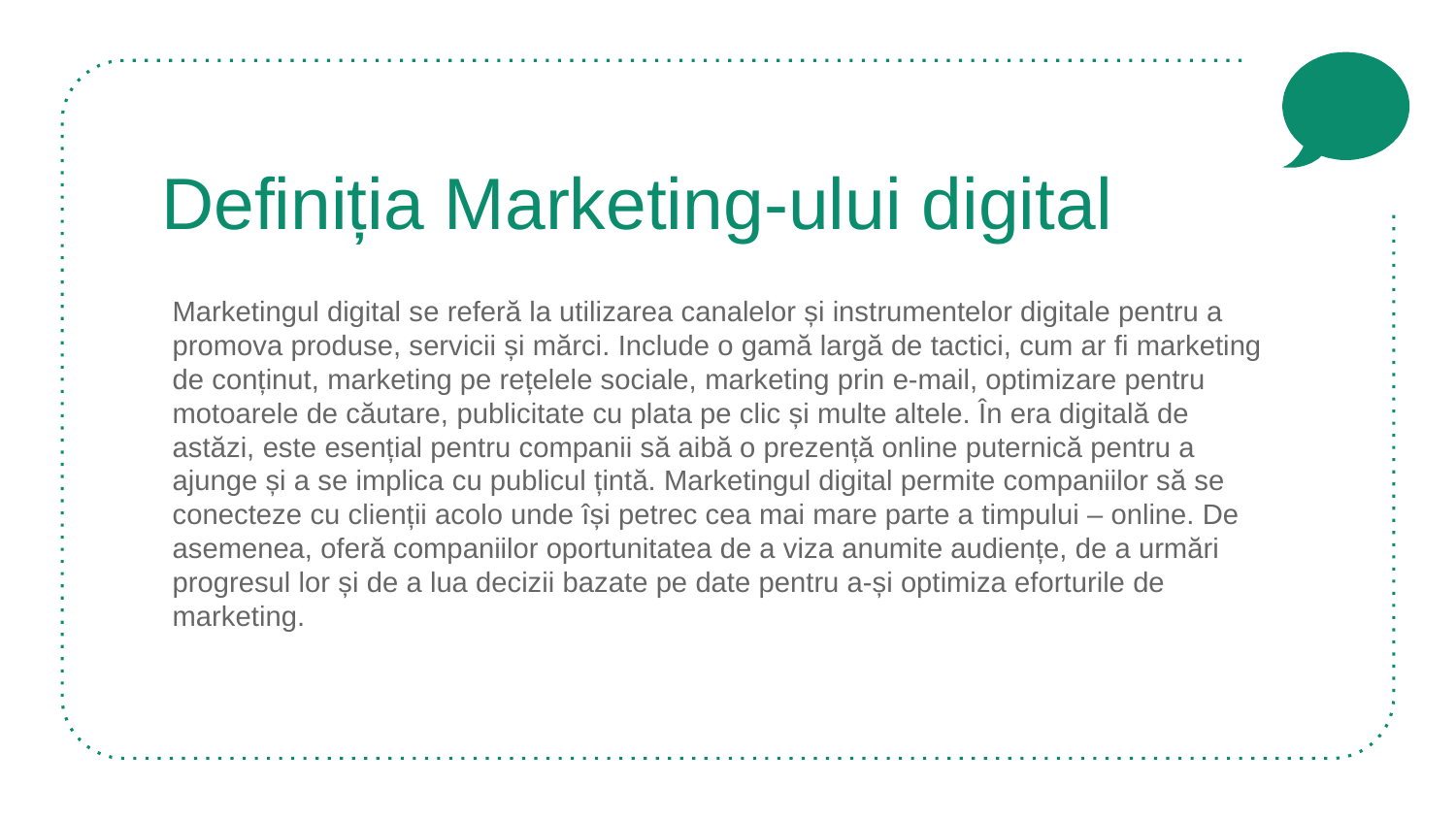

# Definiția Marketing-ului digital
Marketingul digital se referă la utilizarea canalelor și instrumentelor digitale pentru a promova produse, servicii și mărci. Include o gamă largă de tactici, cum ar fi marketing de conținut, marketing pe rețelele sociale, marketing prin e-mail, optimizare pentru motoarele de căutare, publicitate cu plata pe clic și multe altele. În era digitală de astăzi, este esențial pentru companii să aibă o prezență online puternică pentru a ajunge și a se implica cu publicul țintă. Marketingul digital permite companiilor să se conecteze cu clienții acolo unde își petrec cea mai mare parte a timpului – online. De asemenea, oferă companiilor oportunitatea de a viza anumite audiențe, de a urmări progresul lor și de a lua decizii bazate pe date pentru a-și optimiza eforturile de marketing.